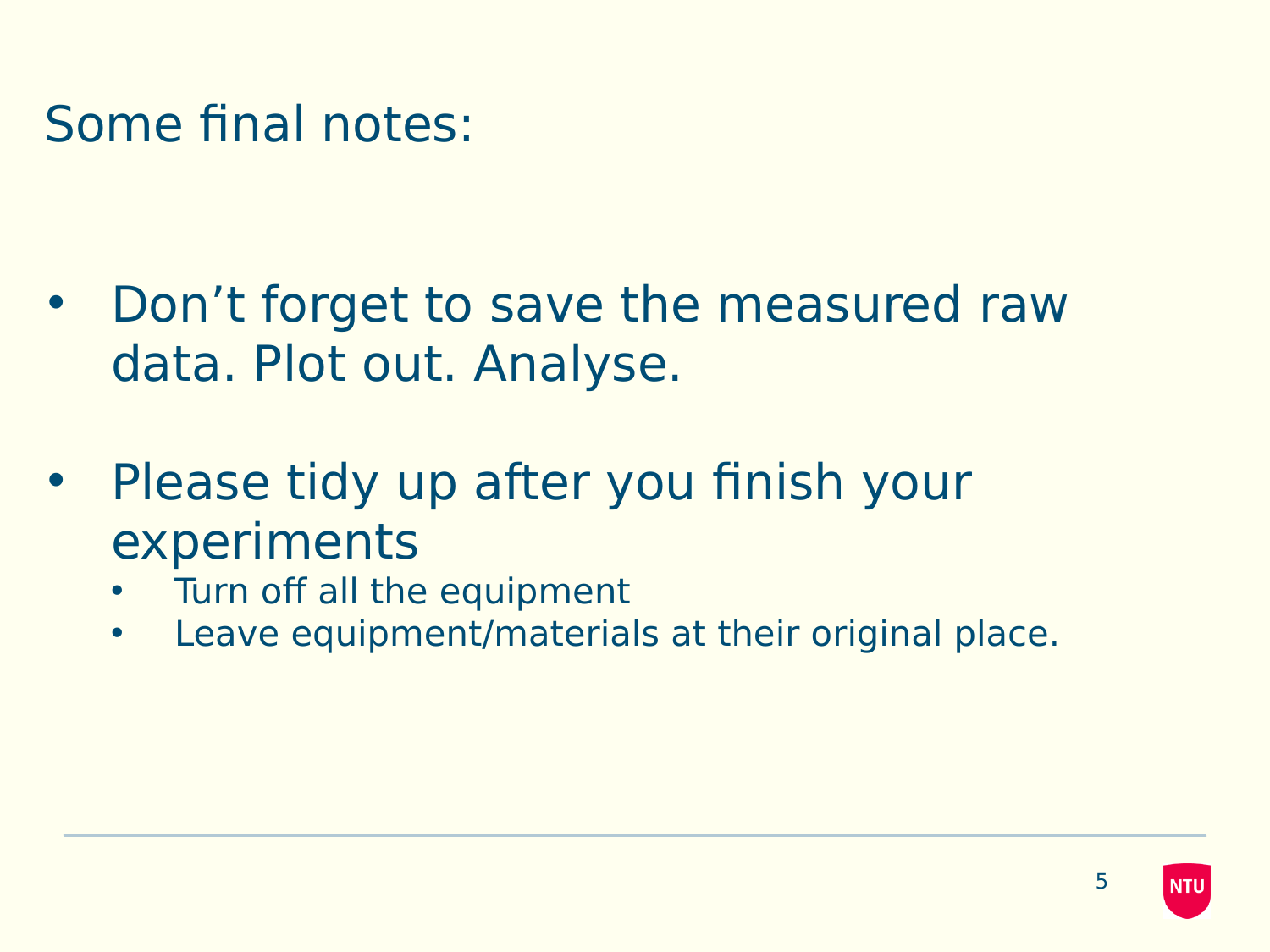

Some final notes:
Don’t forget to save the measured raw data. Plot out. Analyse.

Please tidy up after you finish your experiments
Turn off all the equipment
Leave equipment/materials at their original place.
5